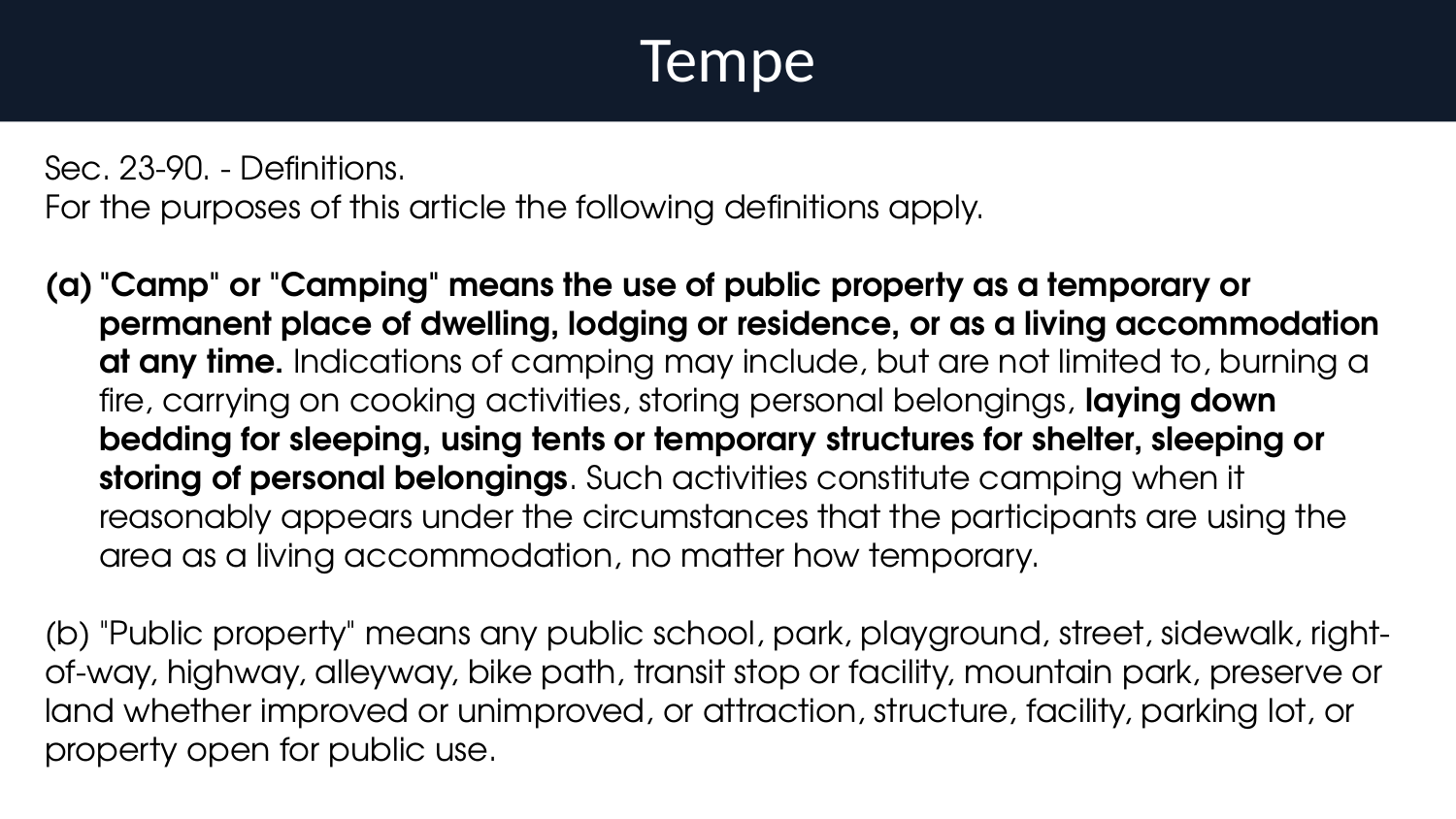

# Tempe
Sec. 23-90. - Definitions.
For the purposes of this article the following definitions apply.

"Camp" or "Camping" means the use of public property as a temporary or permanent place of dwelling, lodging or residence, or as a living accommodation at any time. Indications of camping may include, but are not limited to, burning a fire, carrying on cooking activities, storing personal belongings, laying down bedding for sleeping, using tents or temporary structures for shelter, sleeping or storing of personal belongings. Such activities constitute camping when it reasonably appears under the circumstances that the participants are using the area as a living accommodation, no matter how temporary.

(b) "Public property" means any public school, park, playground, street, sidewalk, right-of-way, highway, alleyway, bike path, transit stop or facility, mountain park, preserve or land whether improved or unimproved, or attraction, structure, facility, parking lot, or property open for public use.